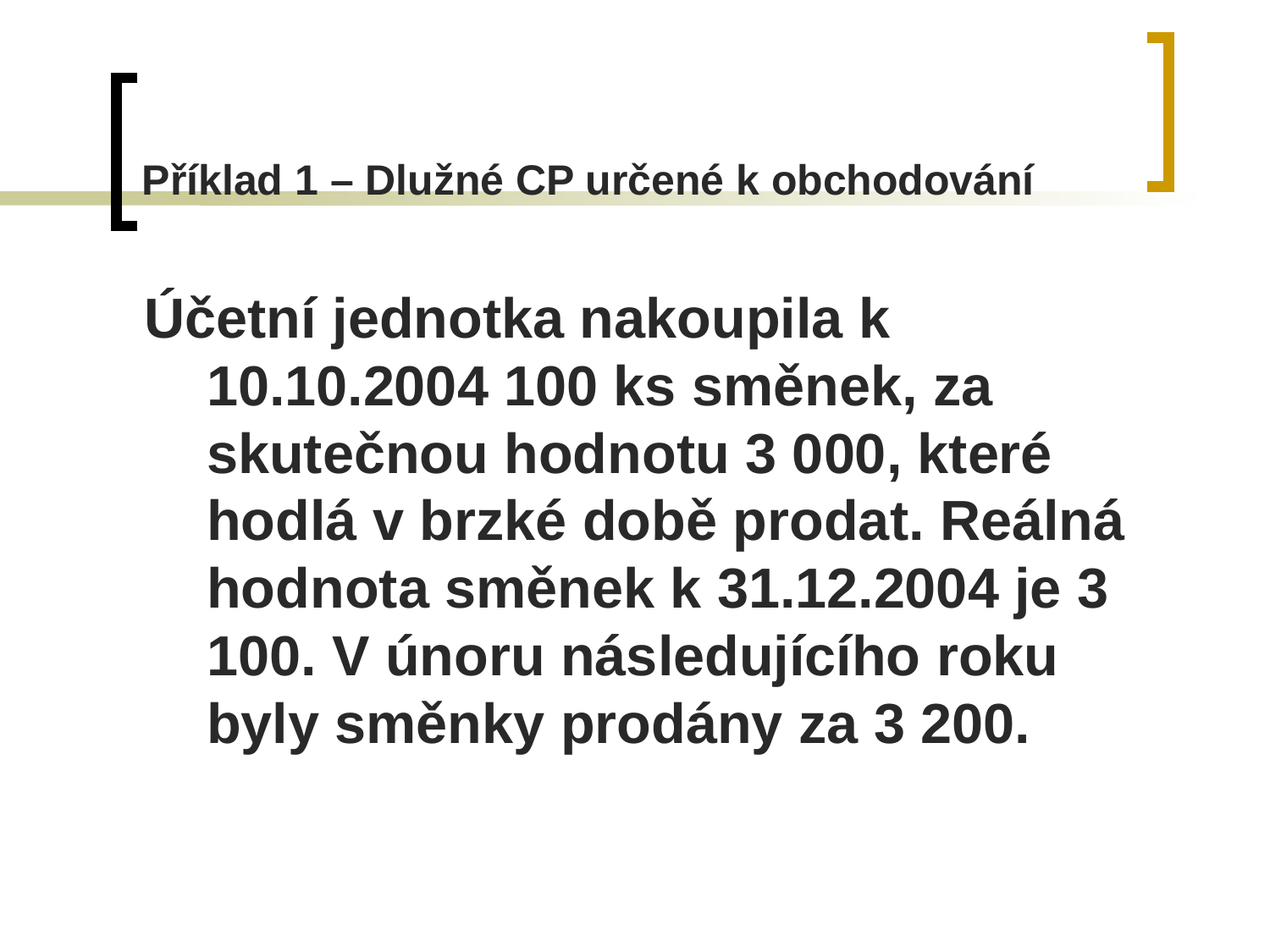

# Příklad 1 – Dlužné CP určené k obchodování
Účetní jednotka nakoupila k 10.10.2004 100 ks směnek, za skutečnou hodnotu 3 000, které hodlá v brzké době prodat. Reálná hodnota směnek k 31.12.2004 je 3 100. V únoru následujícího roku byly směnky prodány za 3 200.